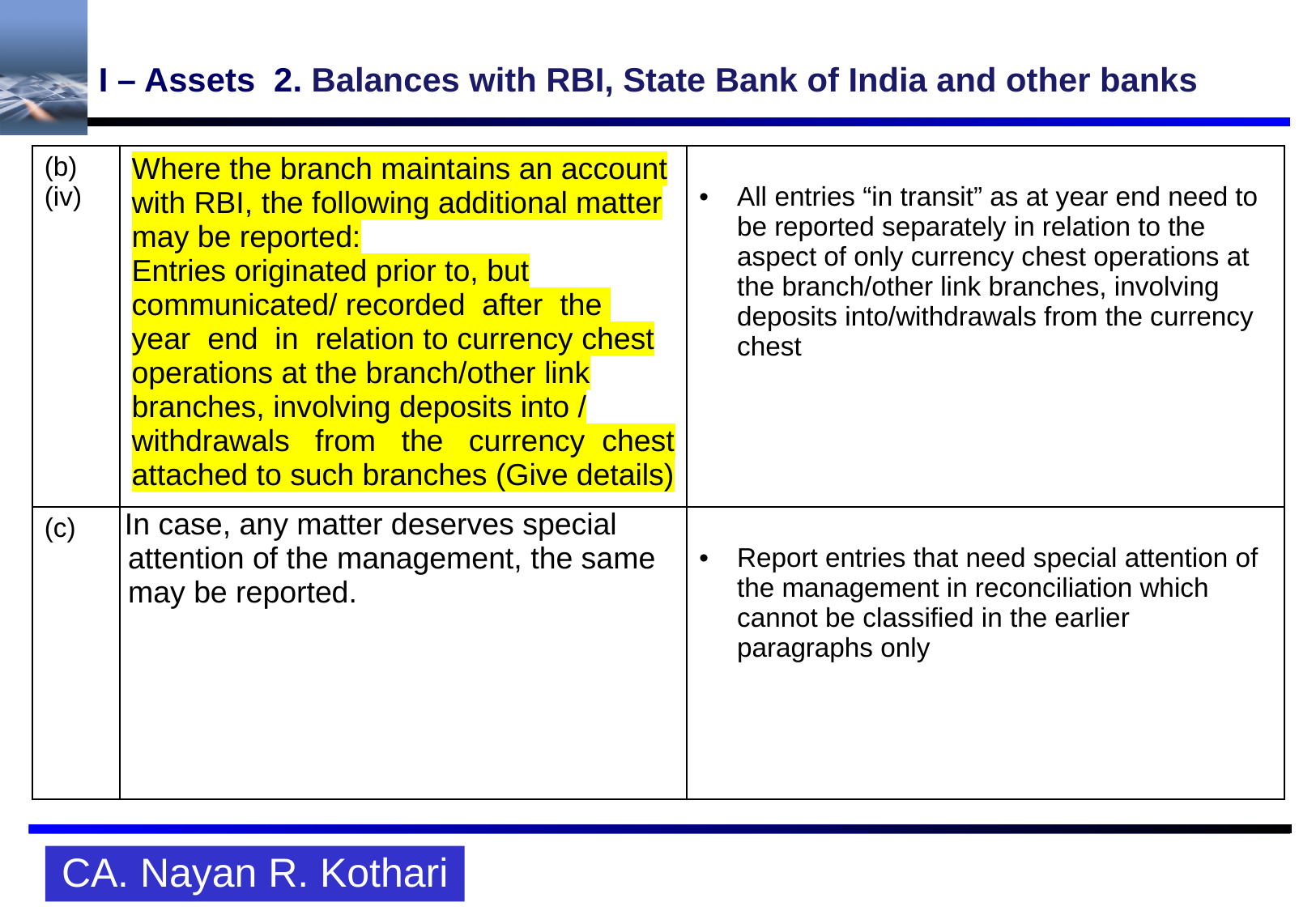

# I – Assets  2. Balances with RBI, State Bank of India and other banks
| (b) (iv) | Where the branch maintains an account with RBI, the following additional matter may be reported: Entries originated prior to, but communicated/ recorded after the year end in relation to currency chest operations at the branch/other link branches, involving deposits into / withdrawals from the currency chest attached to such branches (Give details) | All entries “in transit” as at year end need to be reported separately in relation to the aspect of only currency chest operations at the branch/other link branches, involving deposits into/withdrawals from the currency chest |
| --- | --- | --- |
| (c) | In case, any matter deserves special attention of the management, the same may be reported. | Report entries that need special attention of the management in reconciliation which cannot be classified in the earlier paragraphs only |